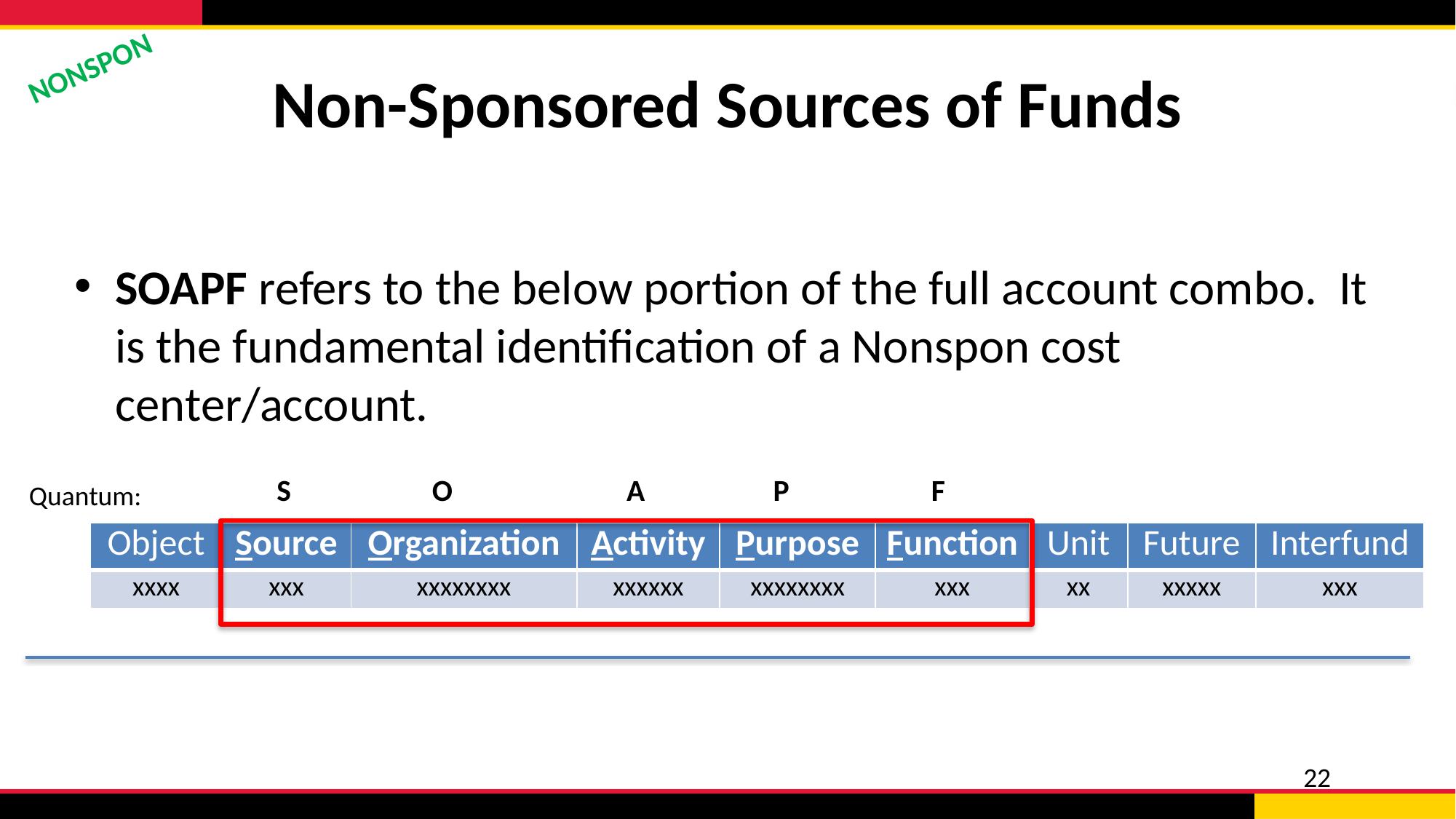

# Non-Sponsored Sources of Funds
NONSPON
SOAPF refers to the below portion of the full account combo.  It is the fundamental identification of a Nonspon cost center/account.
S
O
A
P
F
Quantum:

| Object | Source | Organization | Activity | Purpose | Function | Unit | Future | Interfund |
| --- | --- | --- | --- | --- | --- | --- | --- | --- |
| xxxx | xxx | xxxxxxxx | xxxxxx | xxxxxxxx | xxx | xx | xxxxx | xxx |